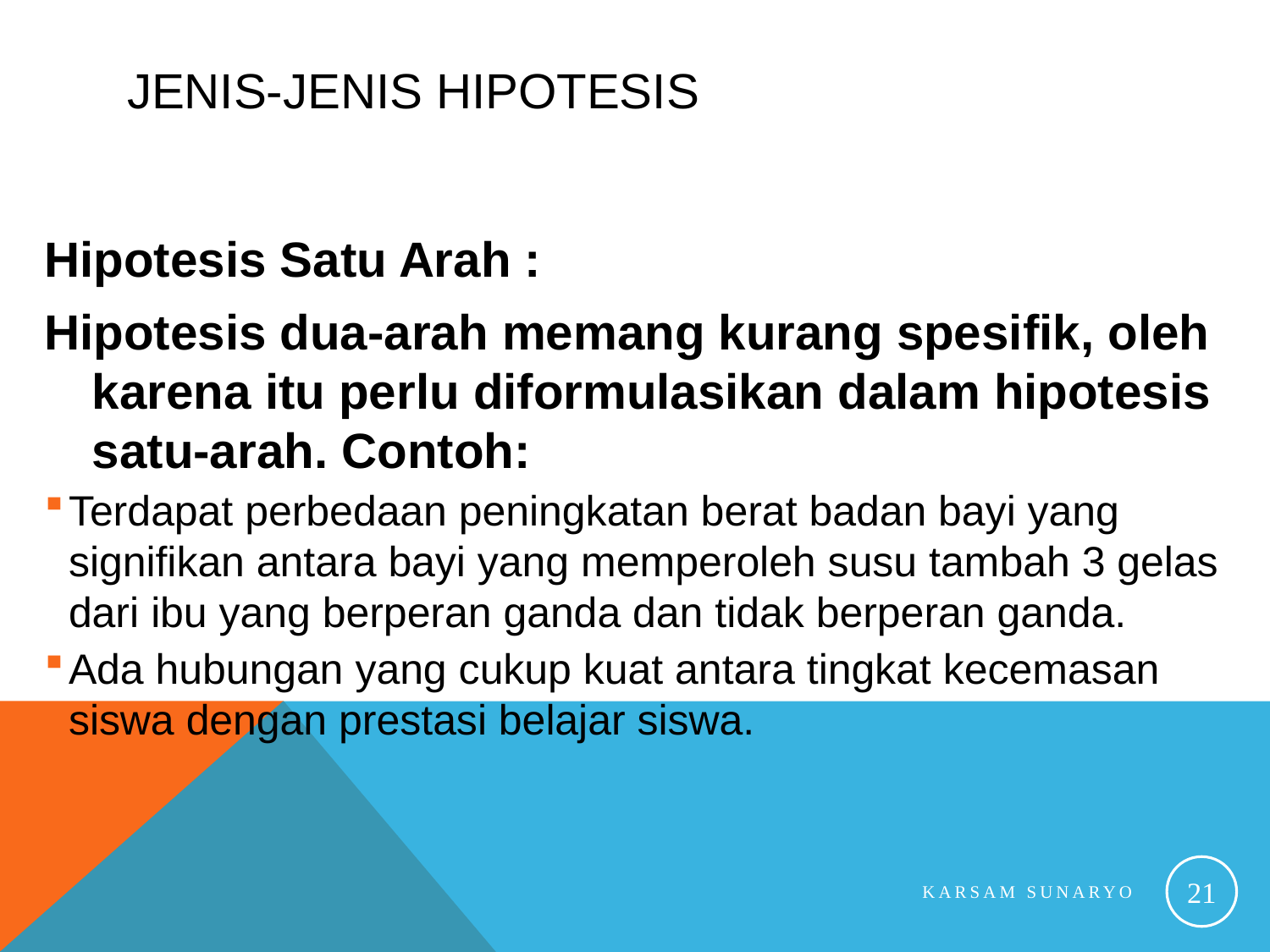

# Jenis-jenis Hipotesis
Hipotesis Satu Arah :
Hipotesis dua-arah memang kurang spesifik, oleh karena itu perlu diformulasikan dalam hipotesis satu-arah. Contoh:
Terdapat perbedaan peningkatan berat badan bayi yang signifikan antara bayi yang memperoleh susu tambah 3 gelas dari ibu yang berperan ganda dan tidak berperan ganda.
Ada hubungan yang cukup kuat antara tingkat kecemasan siswa dengan prestasi belajar siswa.

21
Karsam Sunaryo